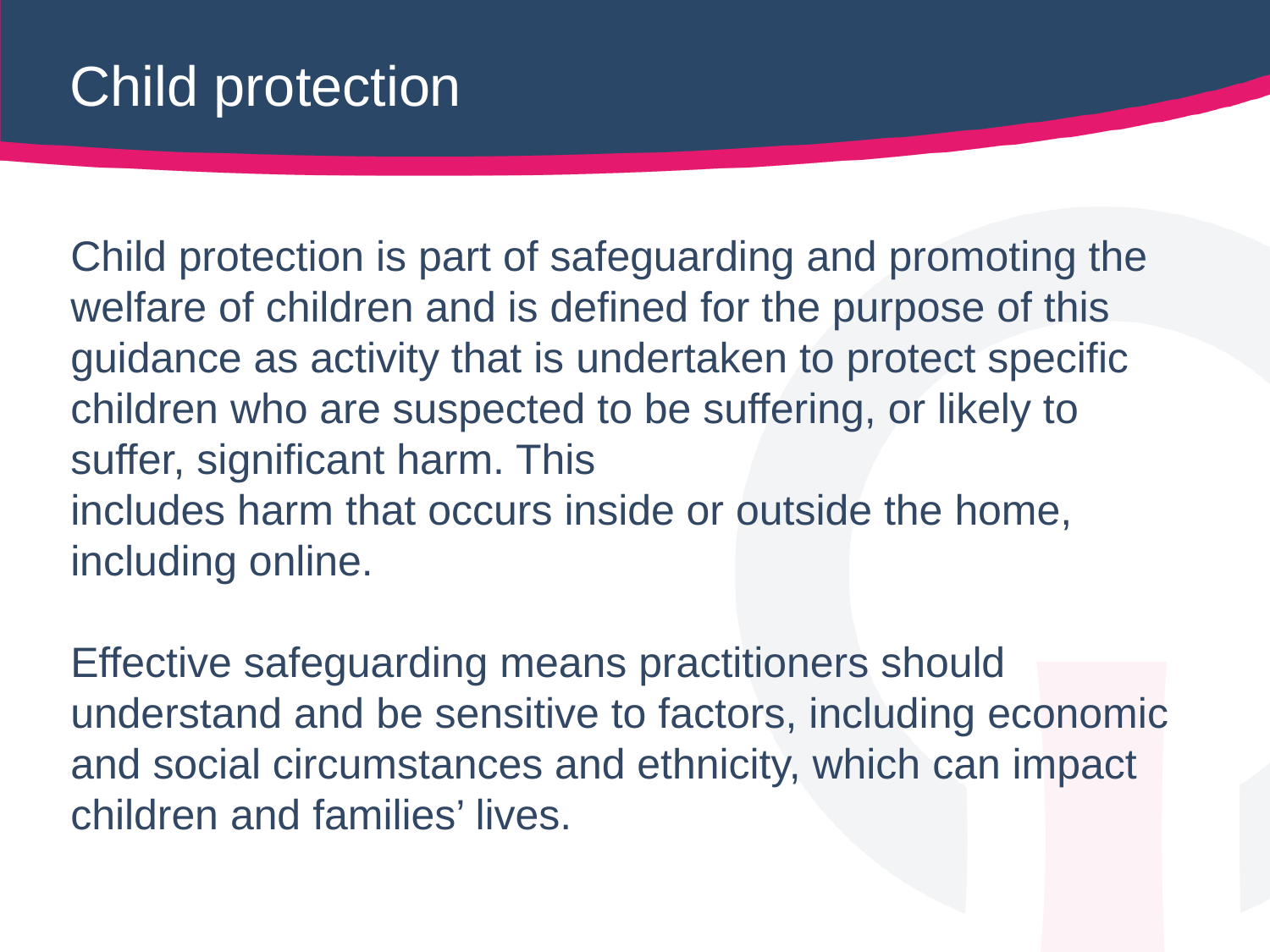

# Child protection
Child protection is part of safeguarding and promoting the welfare of children and is defined for the purpose of this guidance as activity that is undertaken to protect specific children who are suspected to be suffering, or likely to suffer, significant harm. This
includes harm that occurs inside or outside the home, including online.

Effective safeguarding means practitioners should understand and be sensitive to factors, including economic and social circumstances and ethnicity, which can impact children and families’ lives.